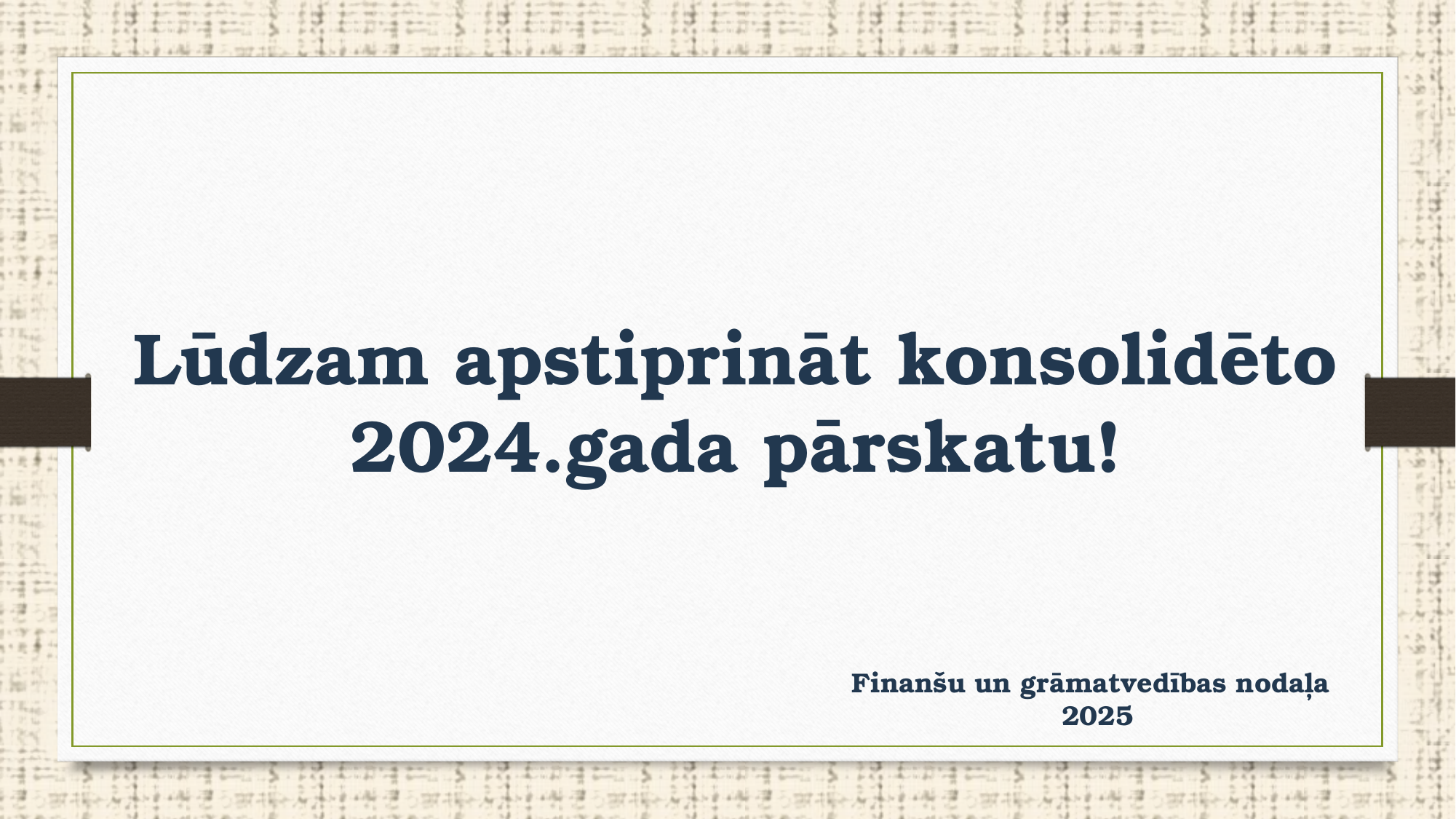

Lūdzam apstiprināt konsolidēto 2024.gada pārskatu!
Finanšu un grāmatvedības nodaļa
 2025